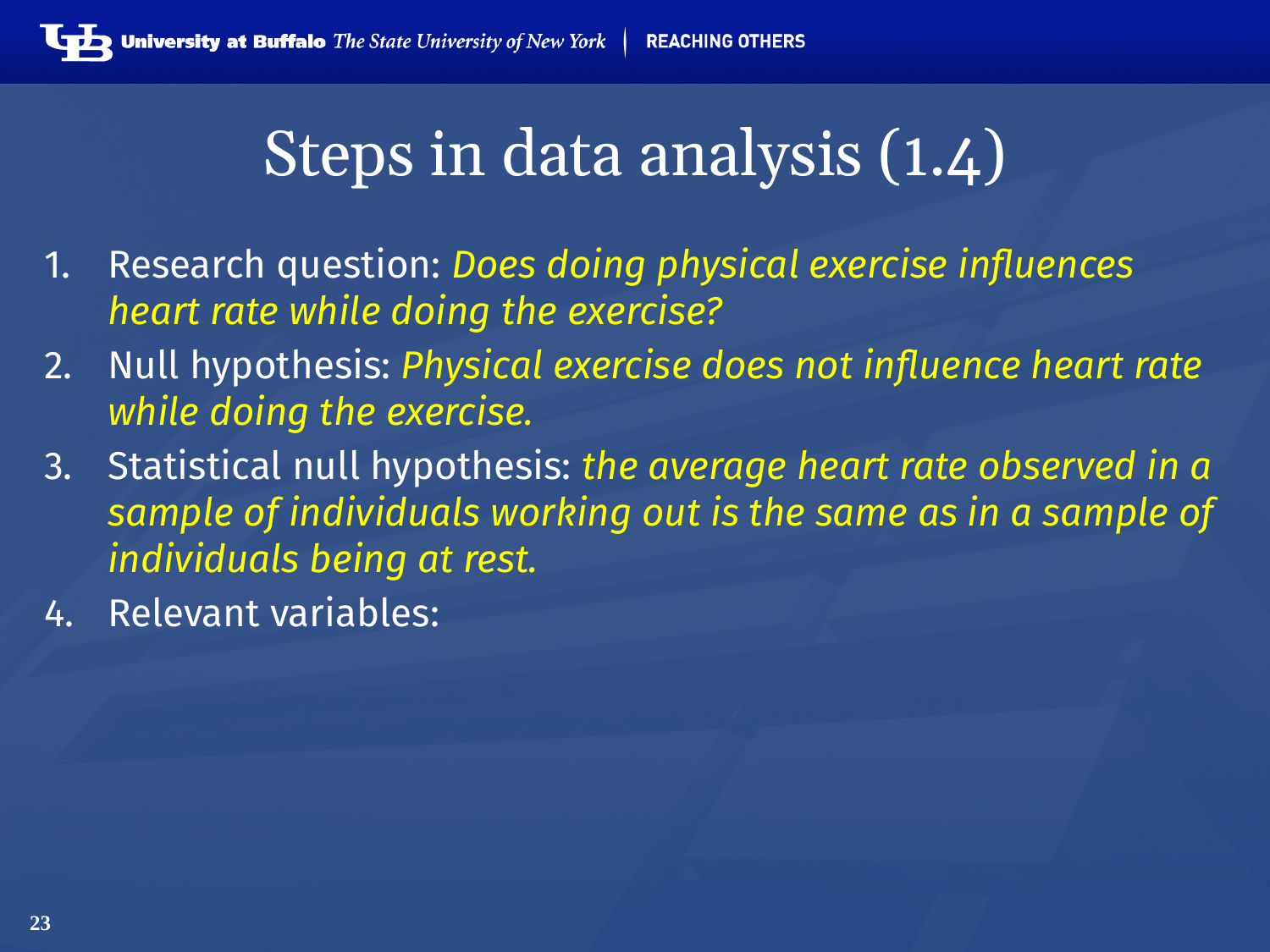

# Steps in data analysis (1.4)
Research question: Does doing physical exercise influences heart rate while doing the exercise?
Null hypothesis: Physical exercise does not influence heart rate while doing the exercise.
Statistical null hypothesis: the average heart rate observed in a sample of individuals working out is the same as in a sample of individuals being at rest.
Relevant variables:
23